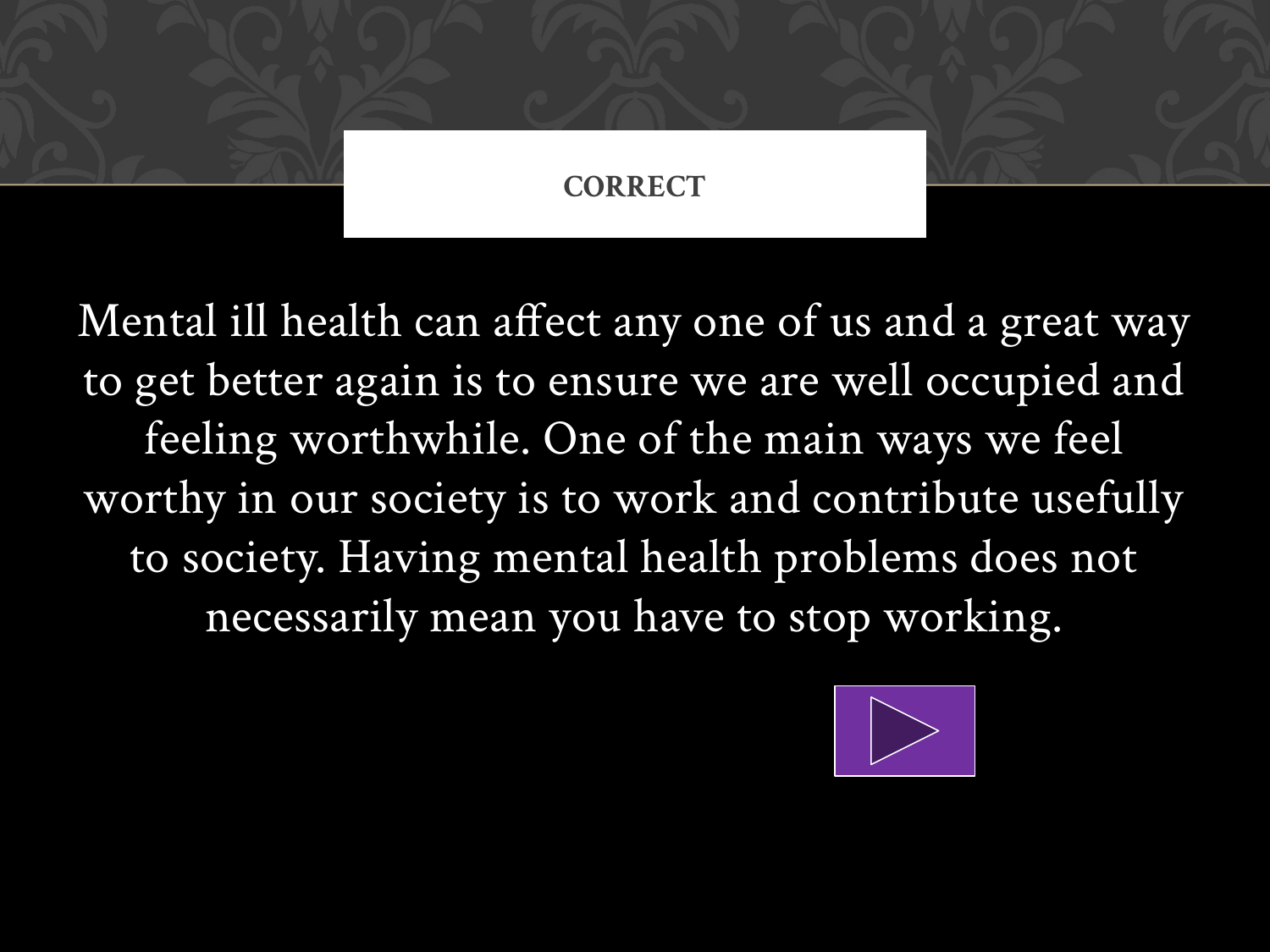

# Correct
Mental ill health can affect any one of us and a great way to get better again is to ensure we are well occupied and feeling worthwhile. One of the main ways we feel worthy in our society is to work and contribute usefully to society. Having mental health problems does not necessarily mean you have to stop working.